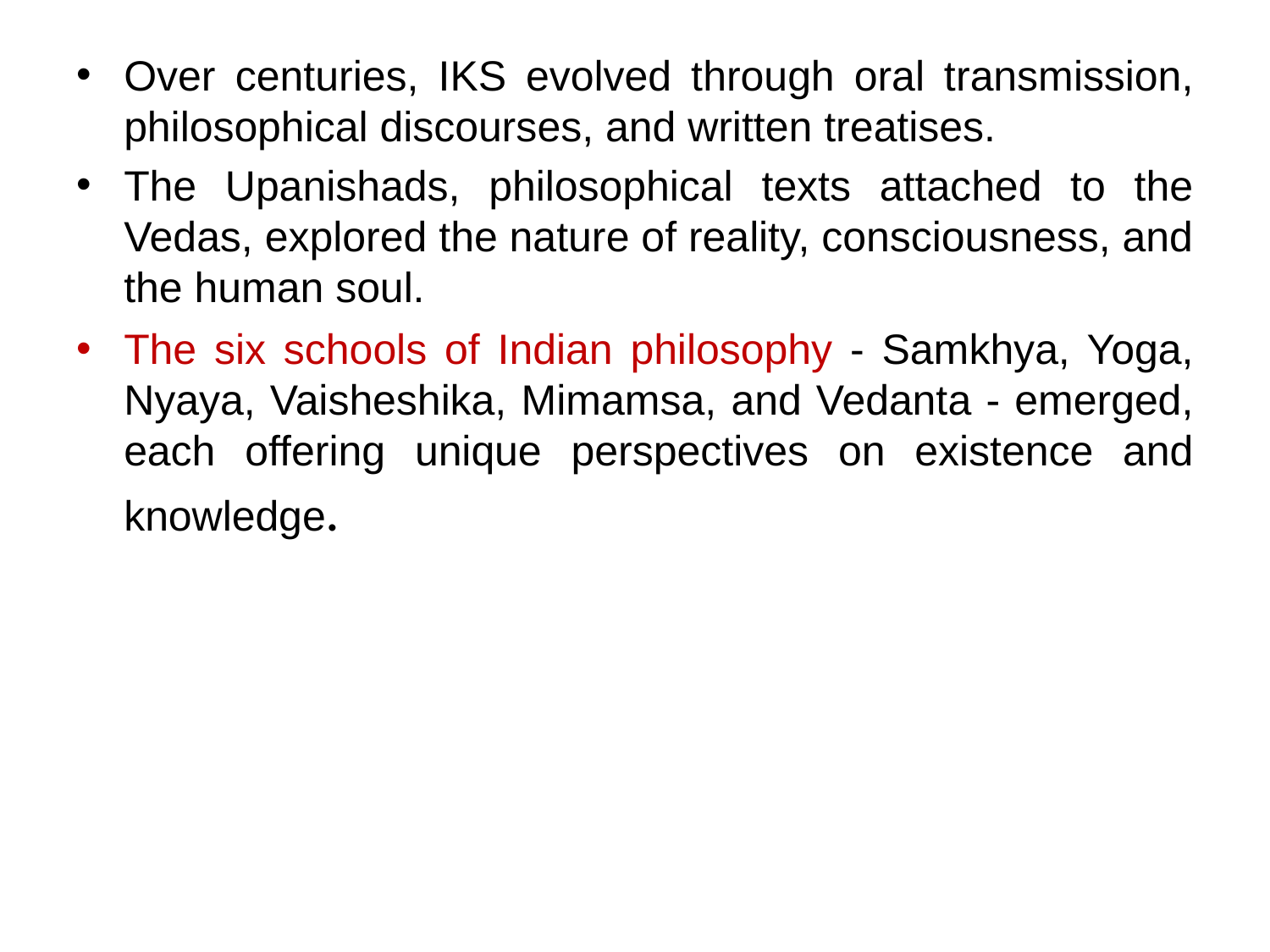

Over centuries, IKS evolved through oral transmission, philosophical discourses, and written treatises.
The Upanishads, philosophical texts attached to the Vedas, explored the nature of reality, consciousness, and the human soul.
The six schools of Indian philosophy - Samkhya, Yoga, Nyaya, Vaisheshika, Mimamsa, and Vedanta - emerged, each offering unique perspectives on existence and knowledge.